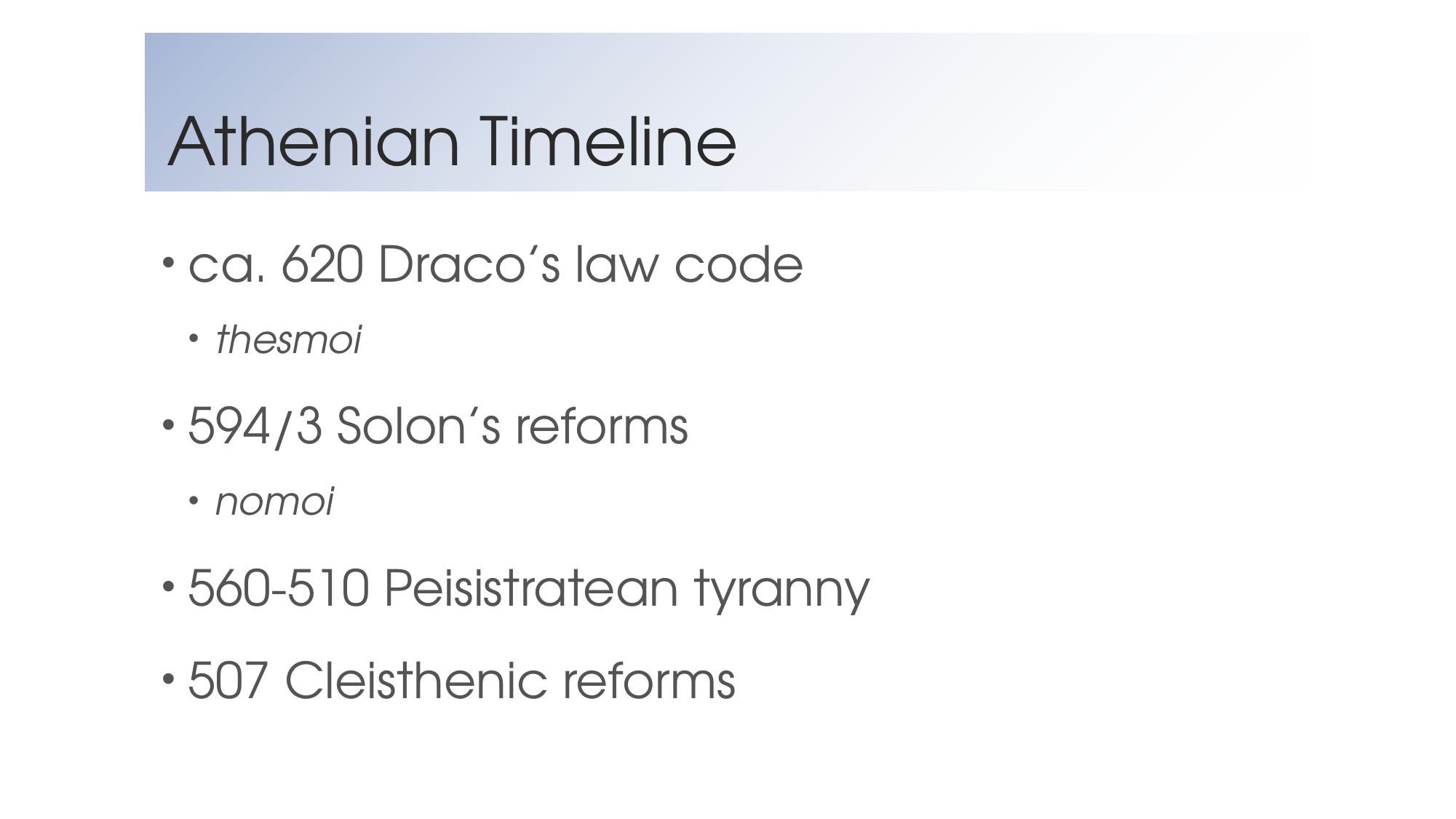

# Athenian Timeline
ca. 620 Draco’s law code
thesmoi
594/3 Solon’s reforms
nomoi
560-510 Peisistratean tyranny
507 Cleisthenic reforms